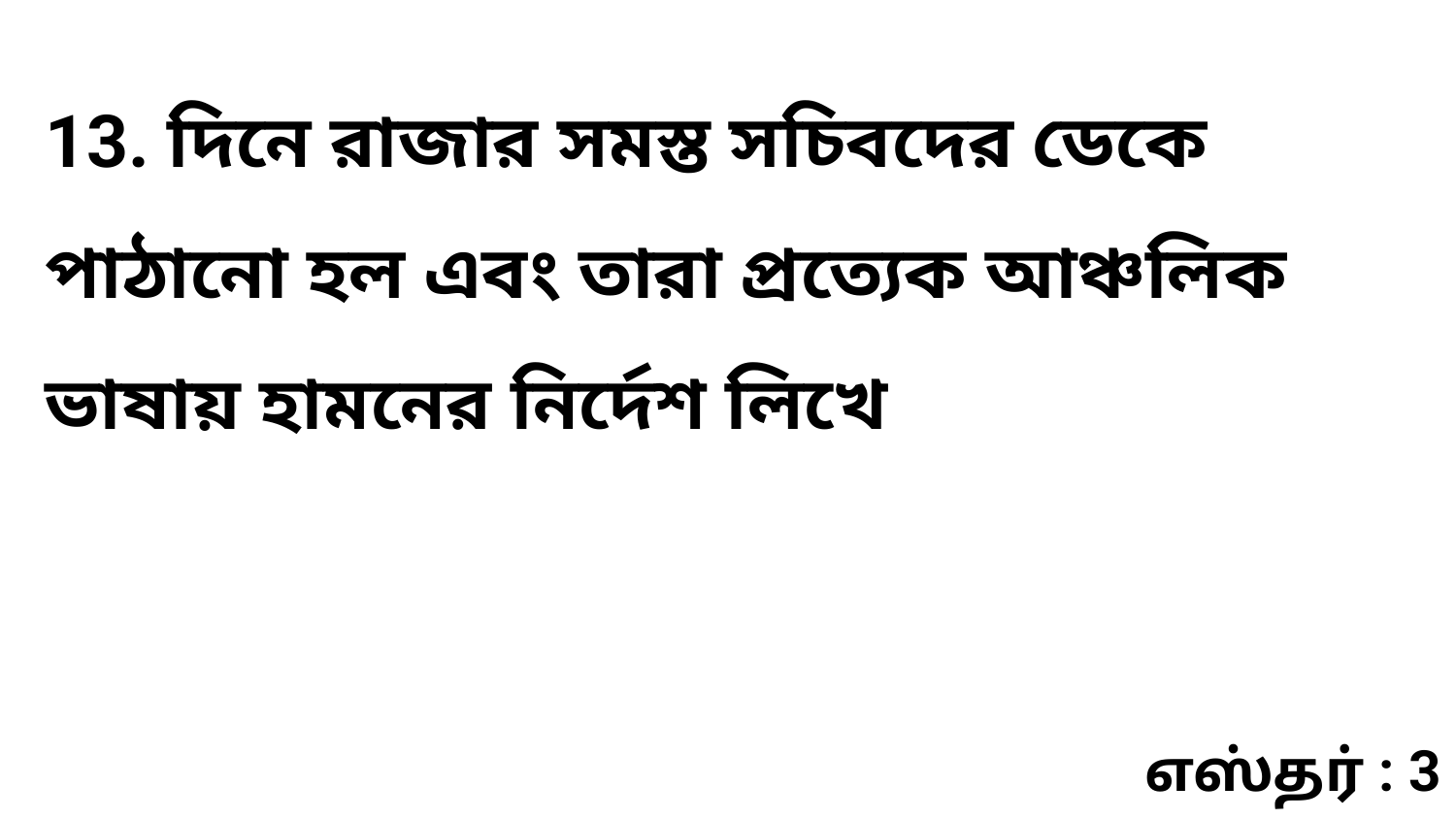

13. দিনে রাজার সমস্ত সচিবদের ডেকে পাঠানো হল এবং তারা প্রত্যেক আঞ্চলিক ভাষায় হামনের নির্দেশ লিখে
எஸ்தர் : 3